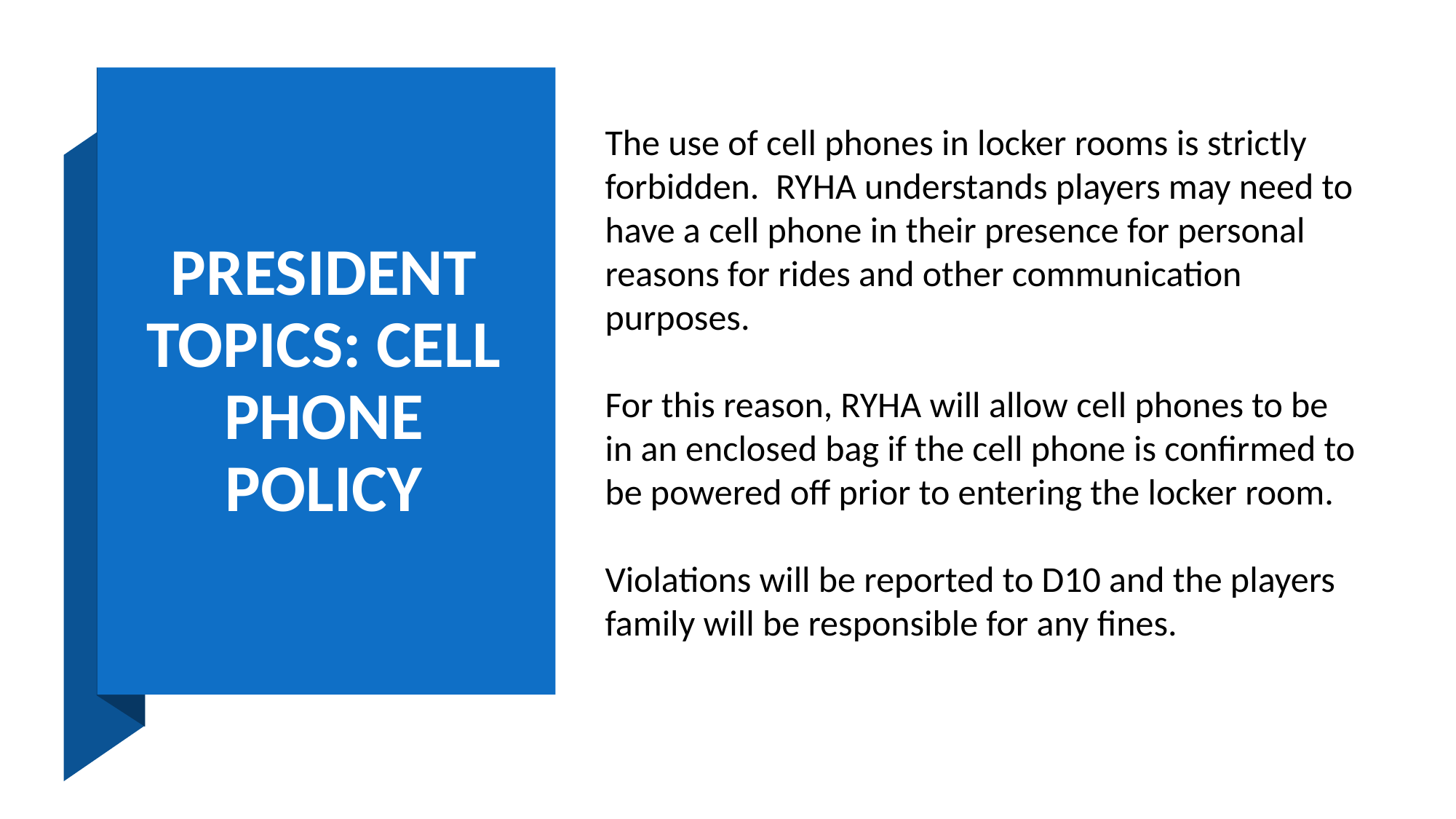

# PRESIDENT TOPICS: CELL PHONE POLICY
The use of cell phones in locker rooms is strictly forbidden.  RYHA understands players may need to have a cell phone in their presence for personal reasons for rides and other communication purposes.

For this reason, RYHA will allow cell phones to be in an enclosed bag if the cell phone is confirmed to be powered off prior to entering the locker room.

Violations will be reported to D10 and the players family will be responsible for any fines.